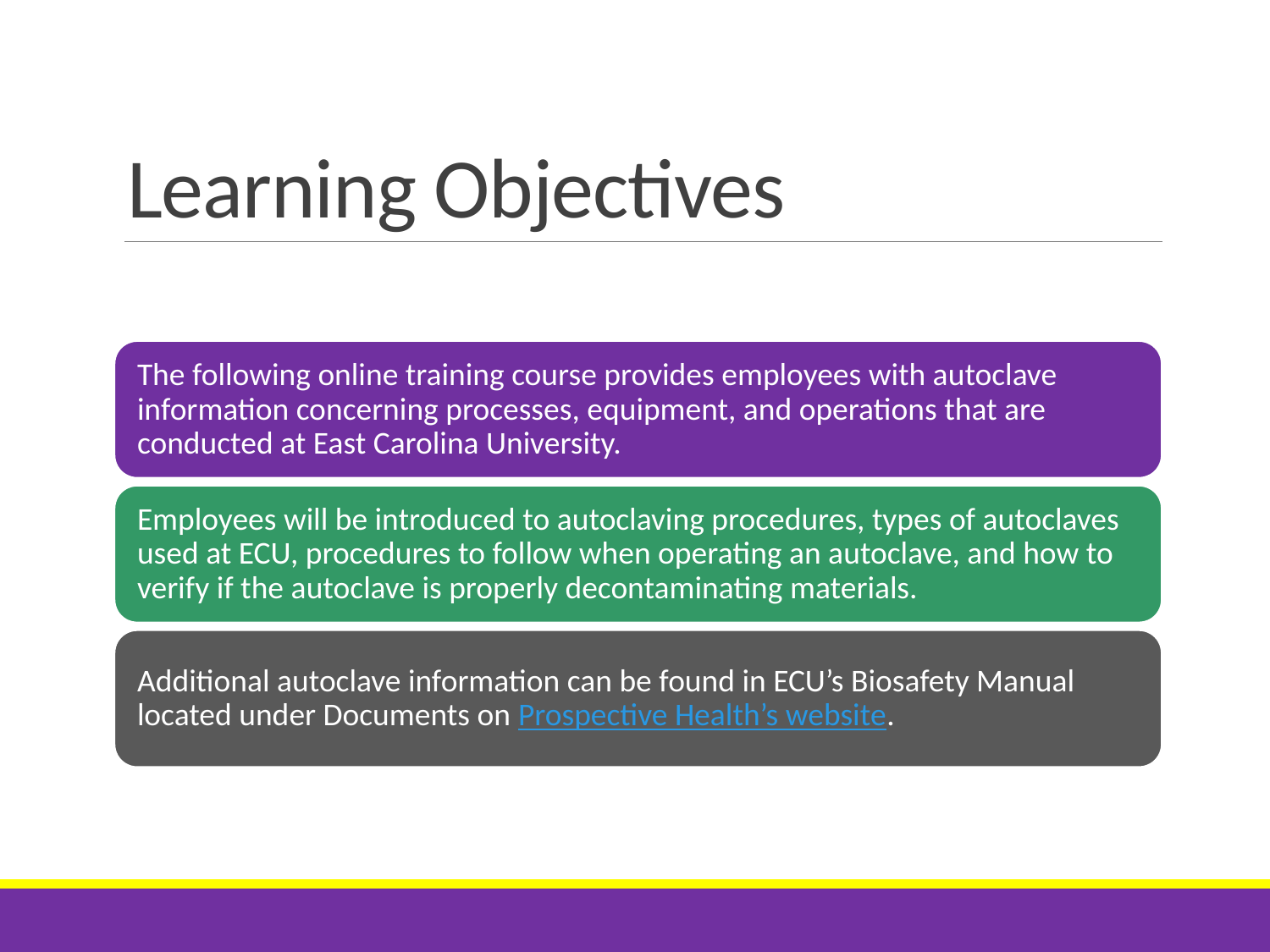

Learning Objectives
The following online training course provides employees with autoclave information concerning processes, equipment, and operations that are conducted at East Carolina University.
Employees will be introduced to autoclaving procedures, types of autoclaves used at ECU, procedures to follow when operating an autoclave, and how to verify if the autoclave is properly decontaminating materials.
Additional autoclave information can be found in ECU’s Biosafety Manual located under Documents on Prospective Health’s website.